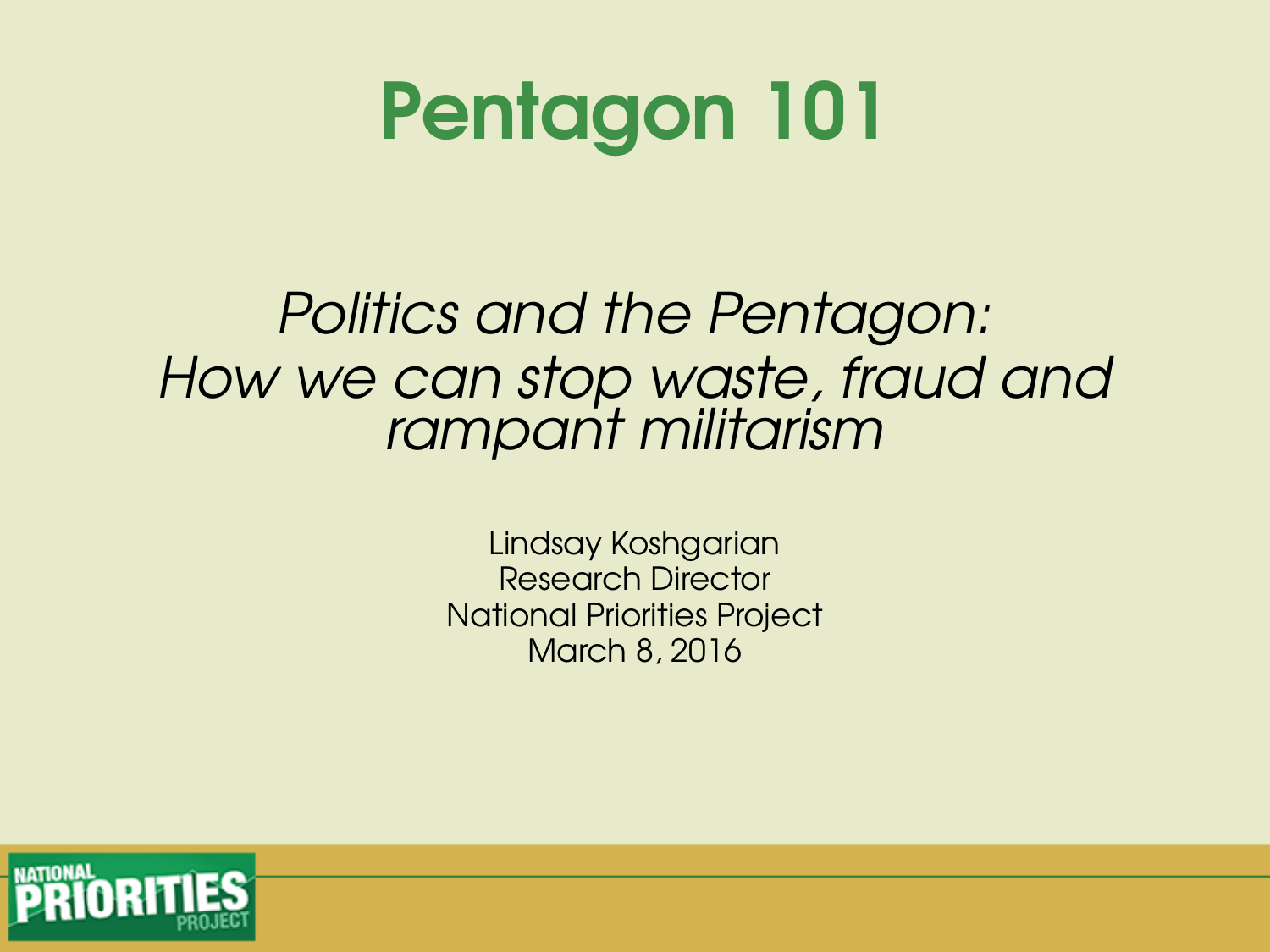

# Pentagon 101

Politics and the Pentagon:
How we can stop waste, fraud and rampant militarism

Lindsay Koshgarian
Research Director
National Priorities Project
March 8, 2016